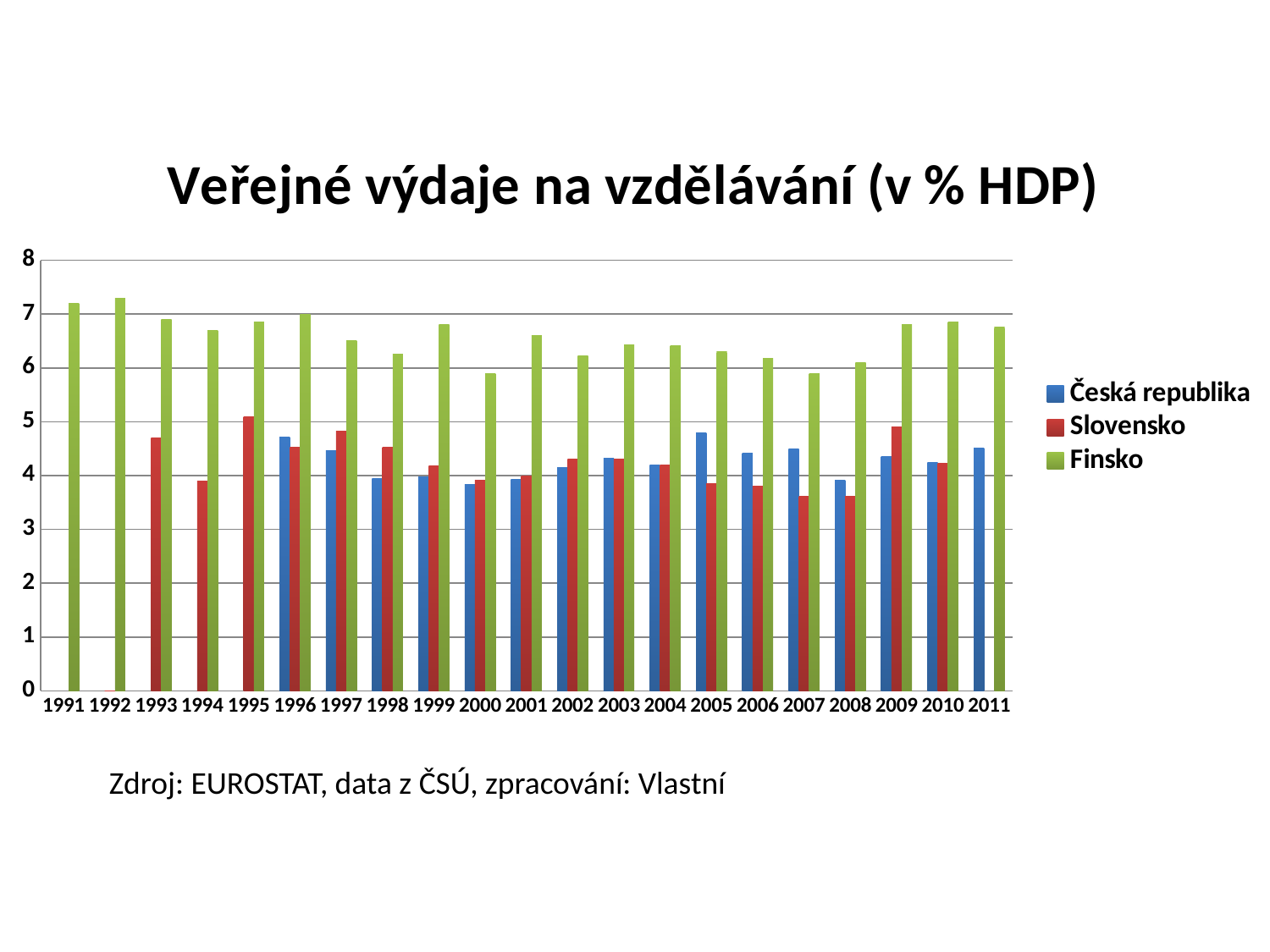

### Chart: Veřejné výdaje na vzdělávání (v % HDP)

| Category | Česká republika | Slovensko | Finsko |
|---|---|---|---|
| 1991 | None | None | 7.2 |
| 1992 | None | 0.0 | 7.3 |
| 1993 | None | 4.7 | 6.9 |
| 1994 | None | 3.9 | 6.7 |
| 1995 | None | 5.1 | 6.85 |
| 1996 | 4.71 | 4.53 | 6.99 |
| 1997 | 4.46 | 4.83 | 6.51 |
| 1998 | 3.95 | 4.53 | 6.26 |
| 1999 | 3.97 | 4.18 | 6.8 |
| 2000 | 3.83 | 3.92 | 5.89 |
| 2001 | 3.93 | 3.99 | 6.6 |
| 2002 | 4.15 | 4.31 | 6.22 |
| 2003 | 4.32 | 4.3 | 6.43 |
| 2004 | 4.2 | 4.19 | 6.42 |
| 2005 | 4.8 | 3.85 | 6.3 |
| 2006 | 4.42 | 3.8 | 6.18 |
| 2007 | 4.5 | 3.62 | 5.9 |
| 2008 | 3.92 | 3.61 | 6.1 |
| 2009 | 4.36 | 4.9 | 6.81 |
| 2010 | 4.25 | 4.22 | 6.85 |
| 2011 | 4.51 | None | 6.76 |
Zdroj: EUROSTAT, data z ČSÚ, zpracování: Vlastní